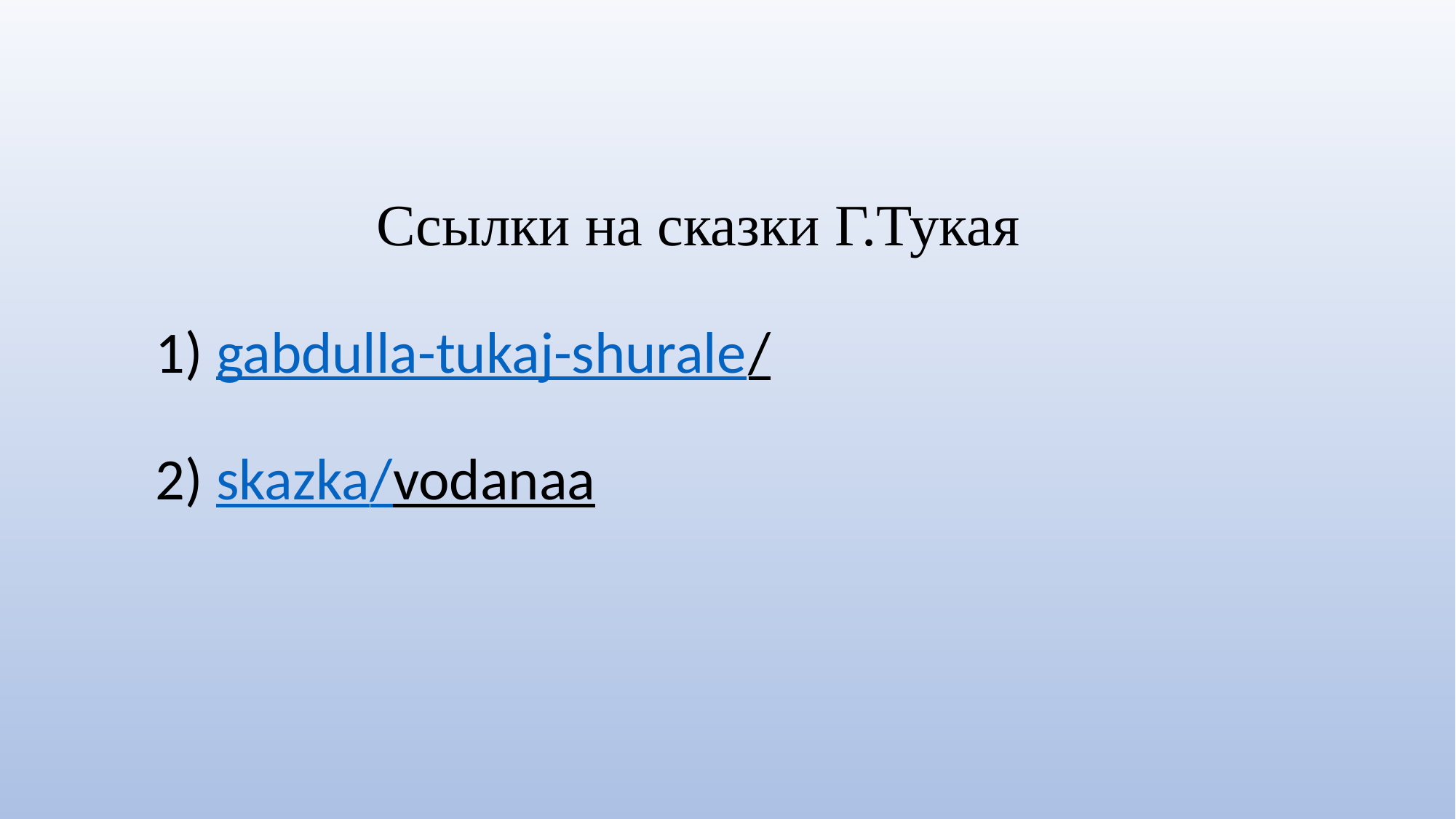

# Ссылки на сказки Г.Тукая 1) gabdulla-tukaj-shurale/ 2) skazka/vodanaa